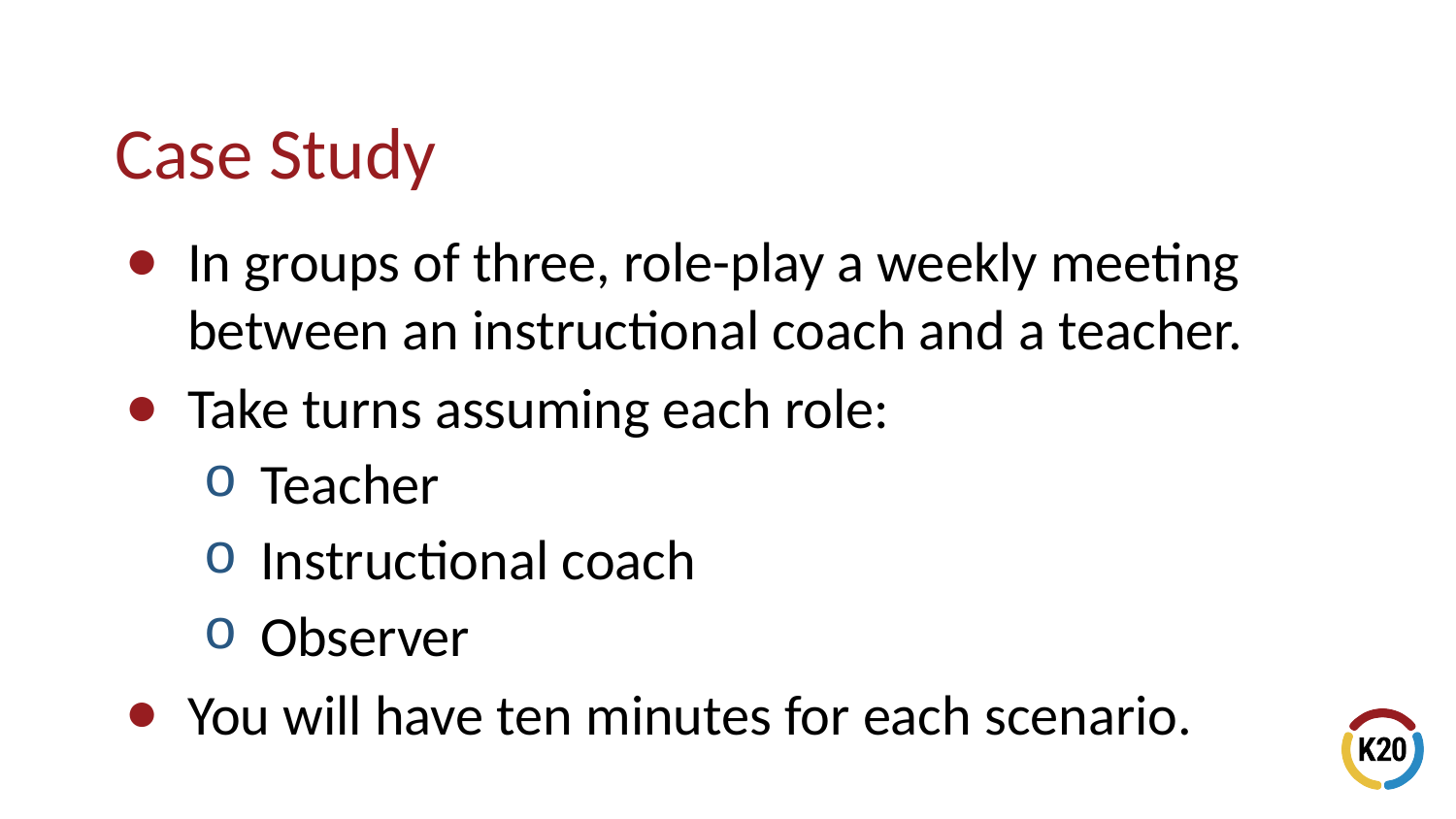

# Case Study
In groups of three, role-play a weekly meeting between an instructional coach and a teacher.
Take turns assuming each role:
Teacher
Instructional coach
Observer
You will have ten minutes for each scenario.